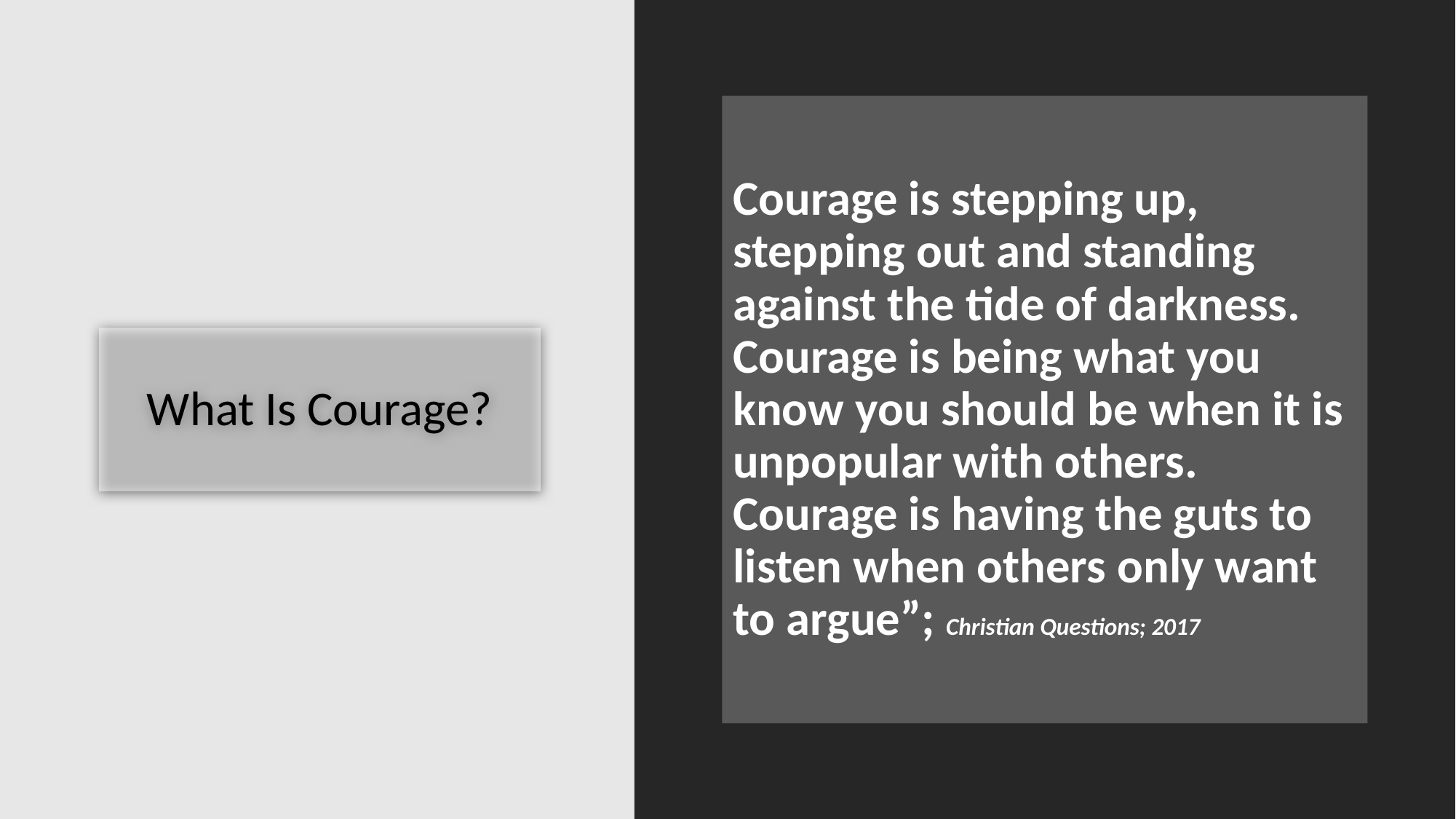

Courage is stepping up, stepping out and standing against the tide of darkness. Courage is being what you know you should be when it is unpopular with others. Courage is having the guts to listen when others only want to argue”; Christian Questions; 2017
# What Is Courage?